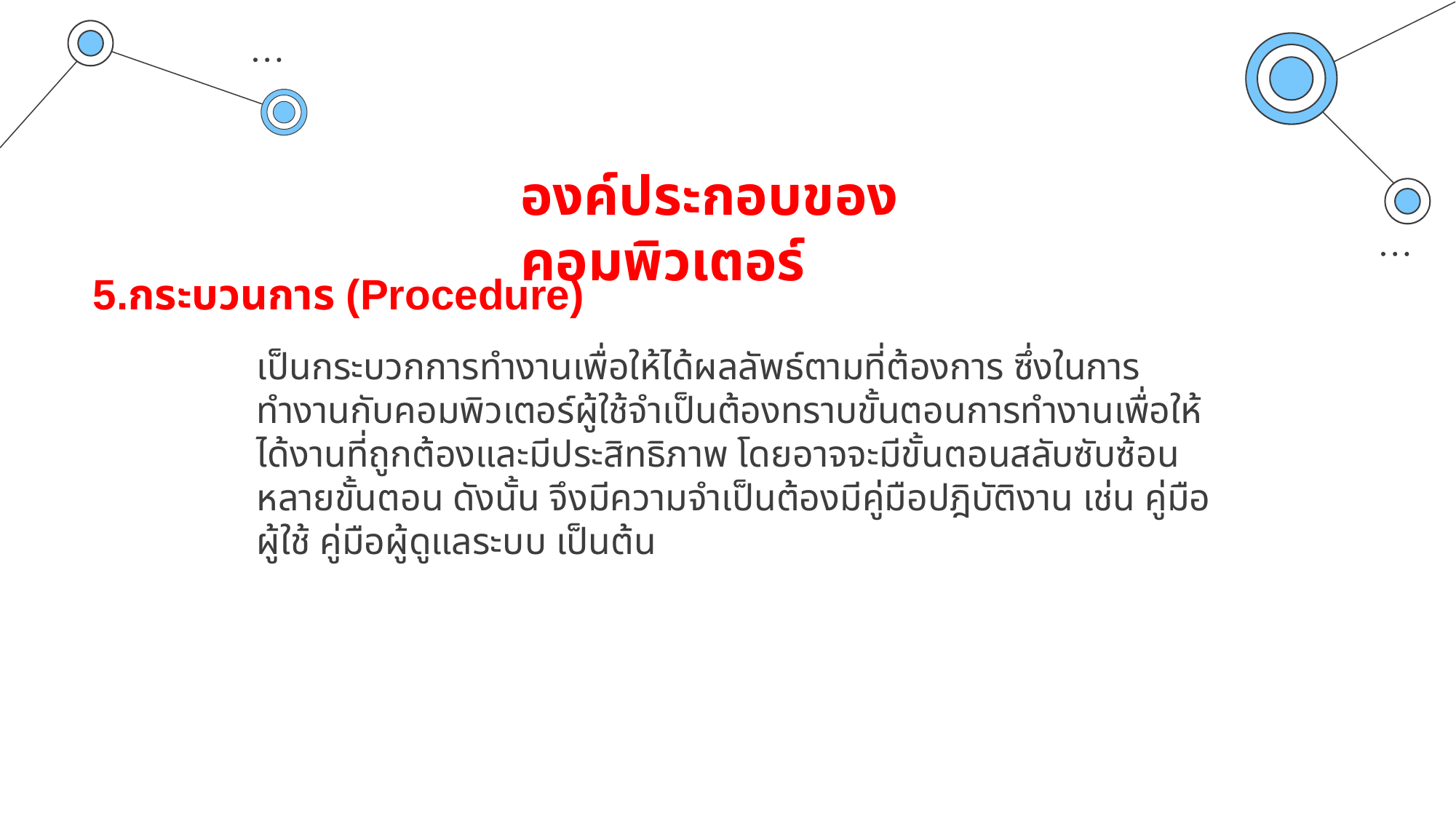

องค์ประกอบของคอมพิวเตอร์
5.กระบวนการ (Procedure)
เป็นกระบวกการทำงานเพื่อให้ได้ผลลัพธ์ตามที่ต้องการ ซึ่งในการทำงานกับคอมพิวเตอร์ผู้ใช้จำเป็นต้องทราบขั้นตอนการทำงานเพื่อให้ได้งานที่ถูกต้องและมีประสิทธิภาพ โดยอาจจะมีขั้นตอนสลับซับซ้อนหลายขั้นตอน ดังนั้น จึงมีความจำเป็นต้องมีคู่มือปฎิบัติงาน เช่น คู่มือผู้ใช้ คู่มือผู้ดูแลระบบ เป็นต้น